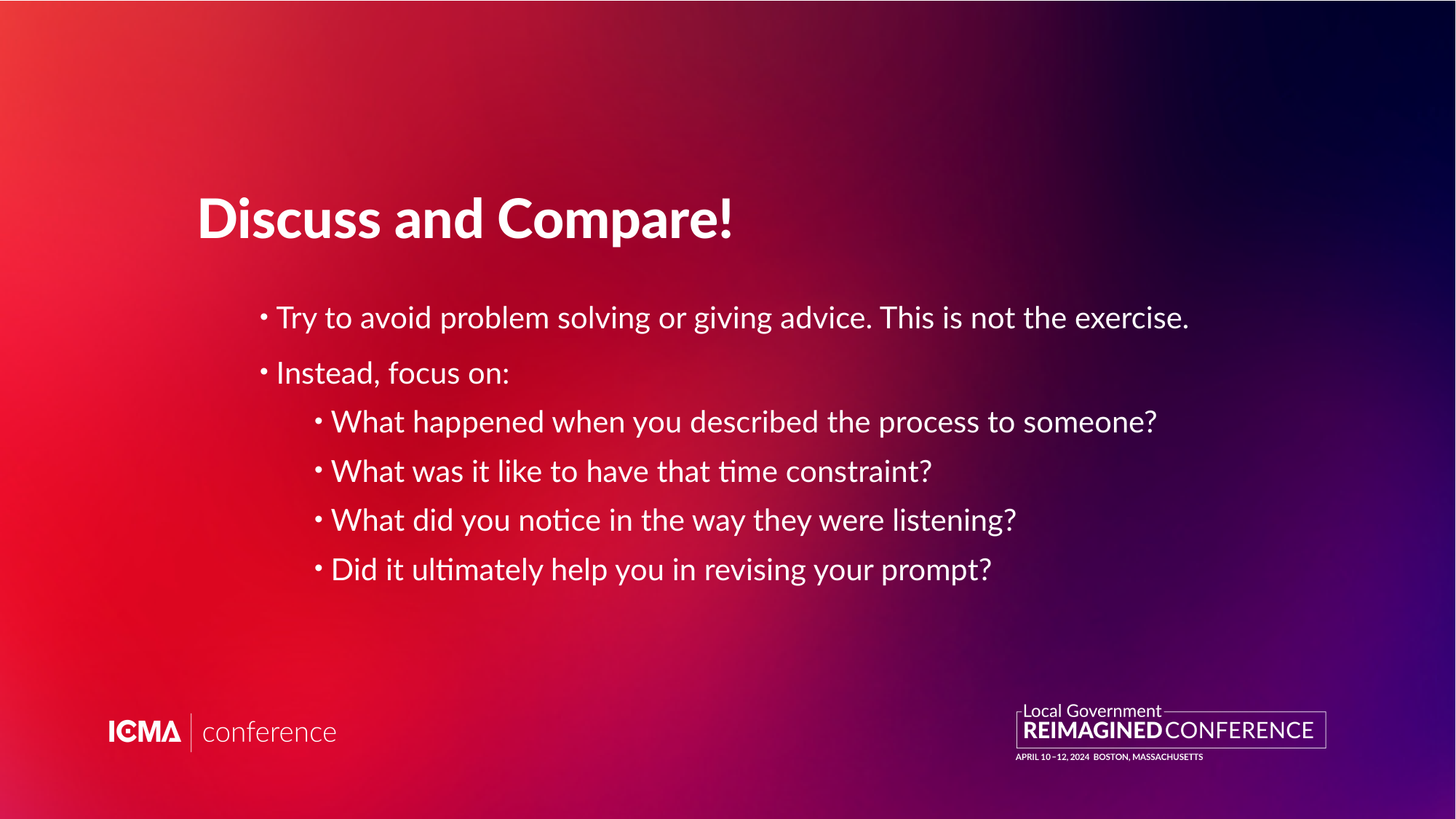

# Discuss and Compare!
Try to avoid problem solving or giving advice. This is not the exercise.
Instead, focus on:
What happened when you described the process to someone?
What was it like to have that time constraint?
What did you notice in the way they were listening?
Did it ultimately help you in revising your prompt?